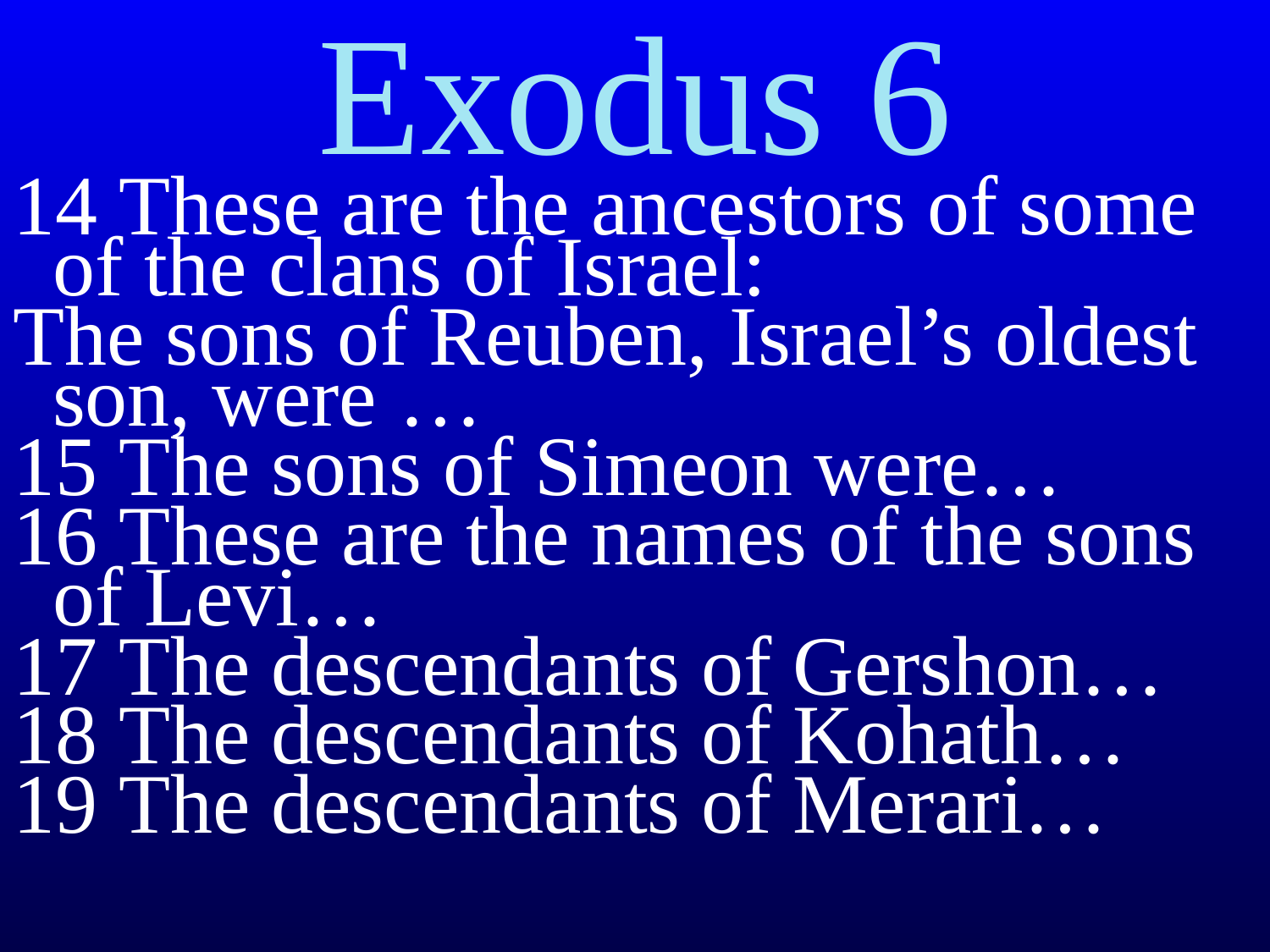

Exodus 6
14 These are the ancestors of some of the clans of Israel:
The sons of Reuben, Israel’s oldest son, were …
15 The sons of Simeon were…
16 These are the names of ﻿﻿the sons of Levi…
17 The descendants of Gershon…
18 The descendants of Kohath…
19 The descendants of Merari…